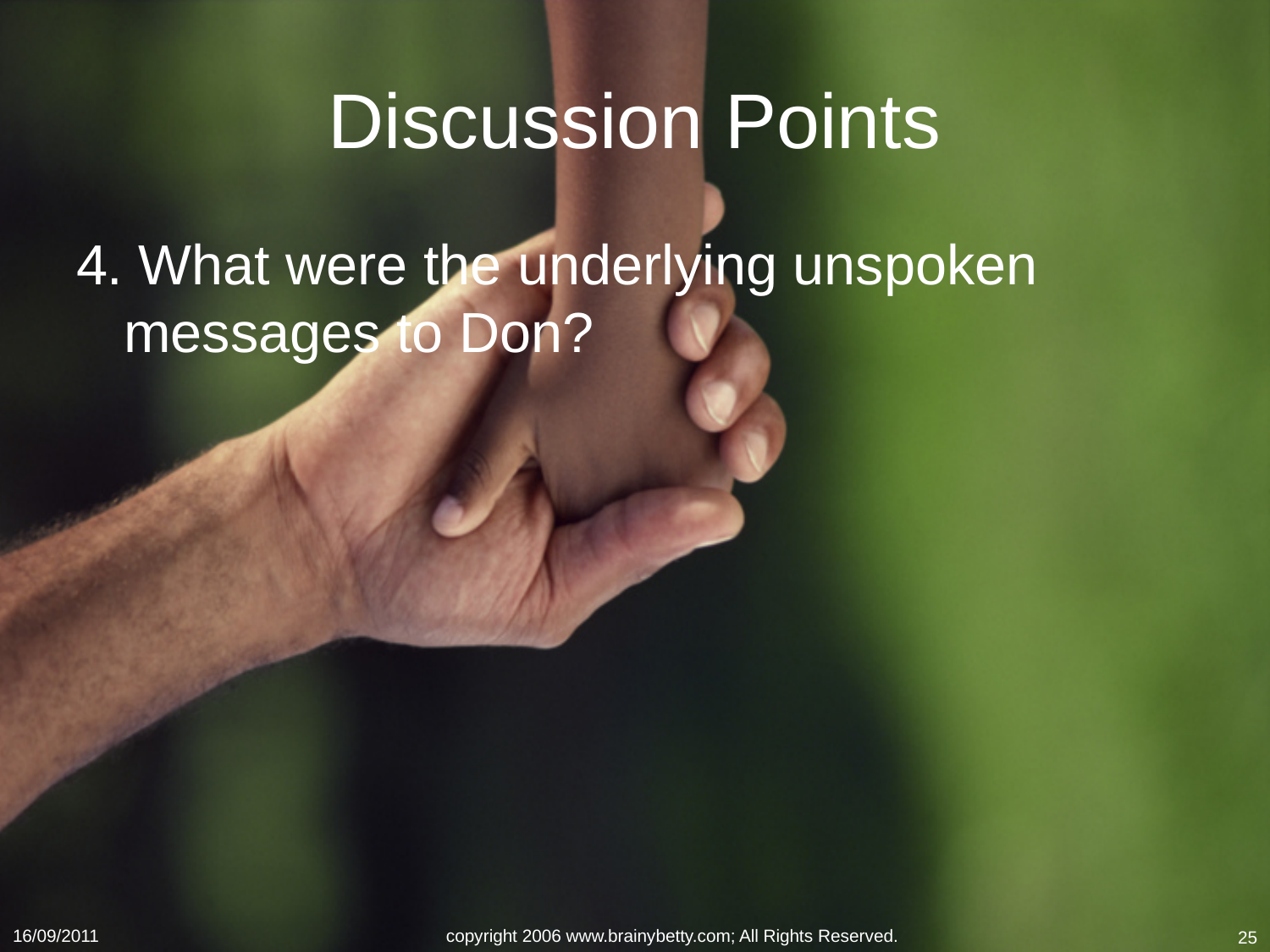

# Discussion Points
4. What were the underlying unspoken messages to Don?

16/09/2011
copyright 2006 www.brainybetty.com; All Rights Reserved.
25